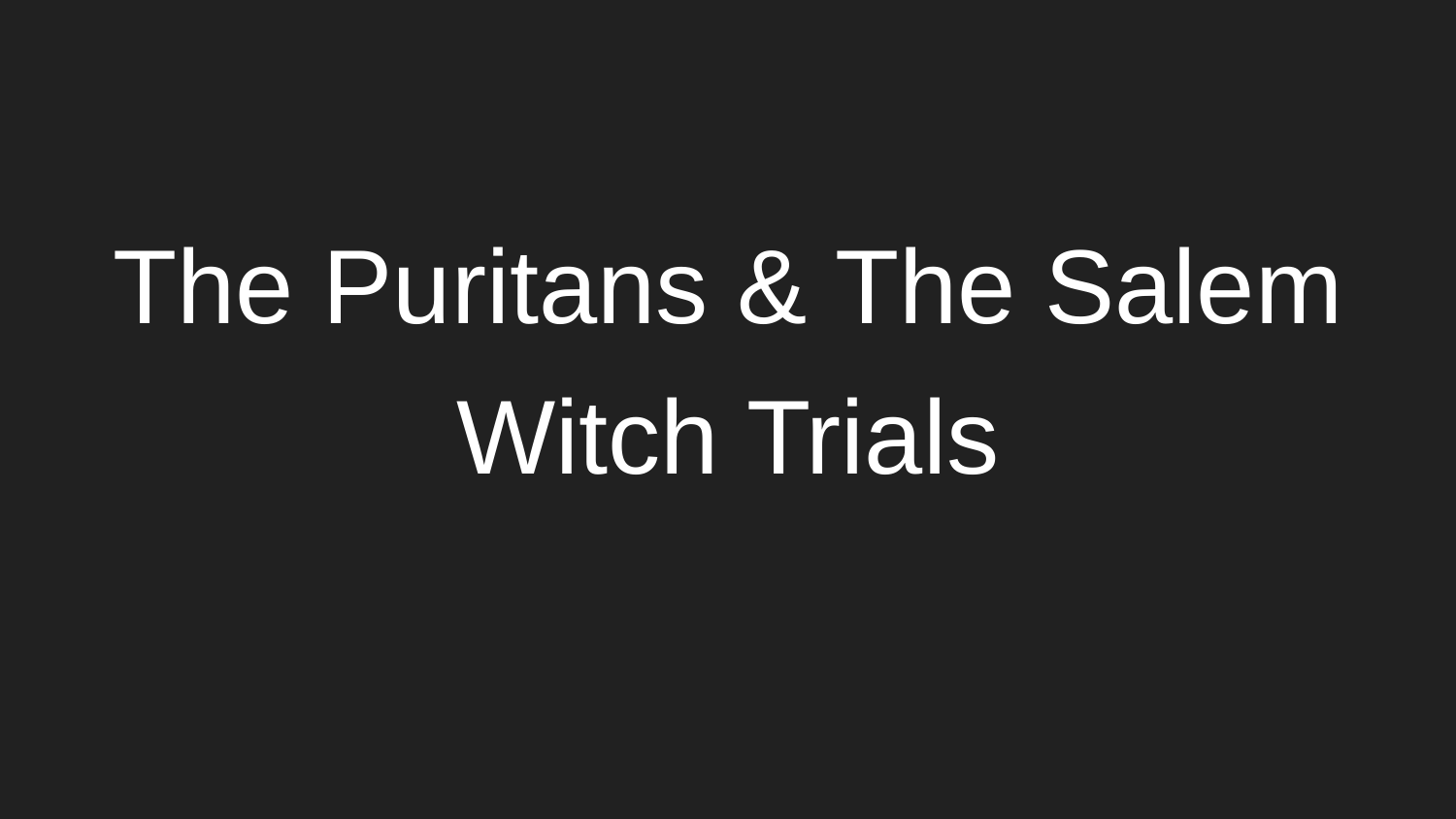

# The Puritans & The Salem

Witch Trials